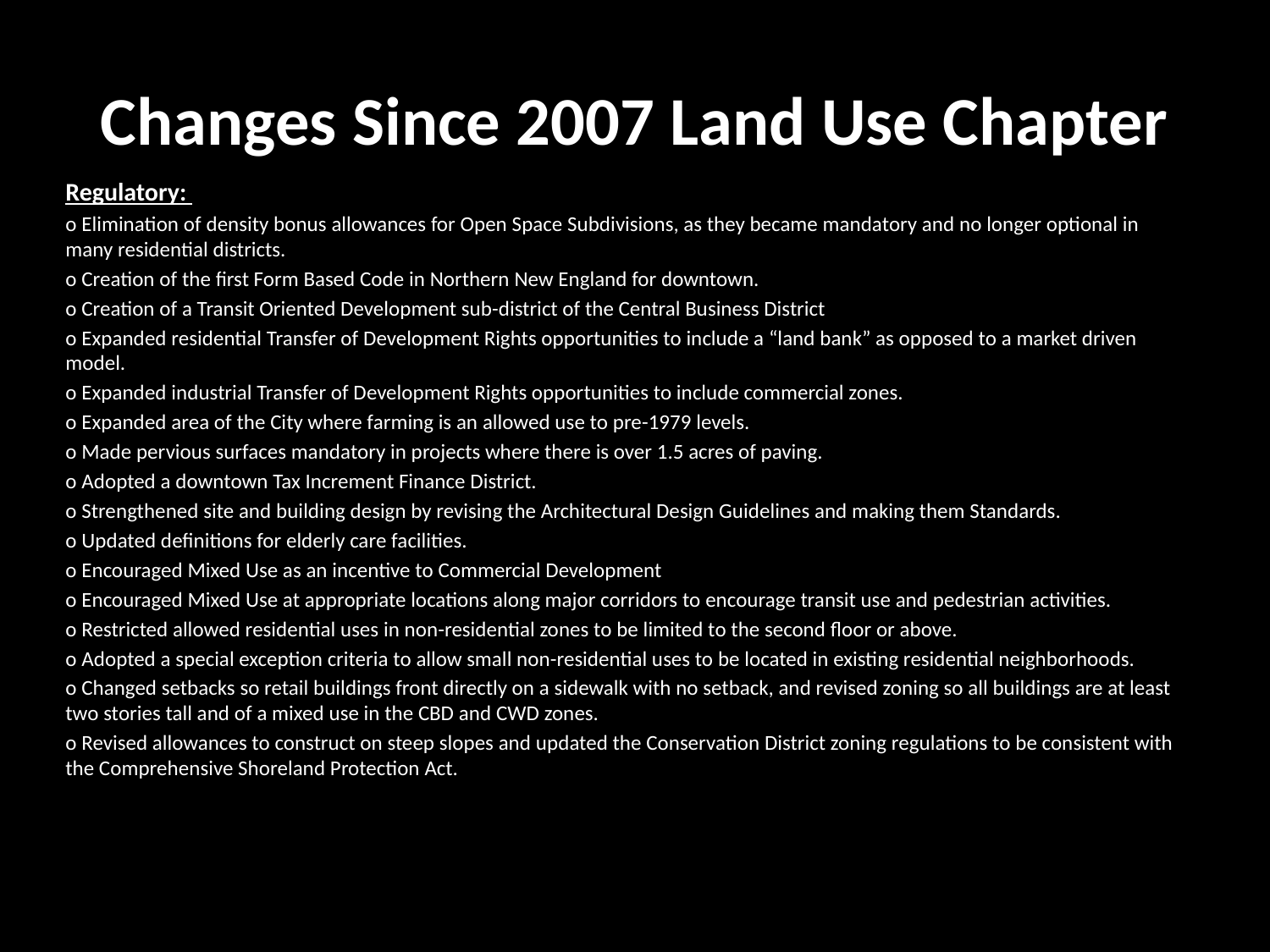

# Changes Since 2007 Land Use Chapter
Regulatory:
o Elimination of density bonus allowances for Open Space Subdivisions, as they became mandatory and no longer optional in many residential districts.
o Creation of the first Form Based Code in Northern New England for downtown.
o Creation of a Transit Oriented Development sub-district of the Central Business District
o Expanded residential Transfer of Development Rights opportunities to include a “land bank” as opposed to a market driven model.
o Expanded industrial Transfer of Development Rights opportunities to include commercial zones.
o Expanded area of the City where farming is an allowed use to pre-1979 levels.
o Made pervious surfaces mandatory in projects where there is over 1.5 acres of paving.
o Adopted a downtown Tax Increment Finance District.
o Strengthened site and building design by revising the Architectural Design Guidelines and making them Standards.
o Updated definitions for elderly care facilities.
o Encouraged Mixed Use as an incentive to Commercial Development
o Encouraged Mixed Use at appropriate locations along major corridors to encourage transit use and pedestrian activities.
o Restricted allowed residential uses in non-residential zones to be limited to the second floor or above.
o Adopted a special exception criteria to allow small non-residential uses to be located in existing residential neighborhoods.
o Changed setbacks so retail buildings front directly on a sidewalk with no setback, and revised zoning so all buildings are at least two stories tall and of a mixed use in the CBD and CWD zones.
o Revised allowances to construct on steep slopes and updated the Conservation District zoning regulations to be consistent with the Comprehensive Shoreland Protection Act.